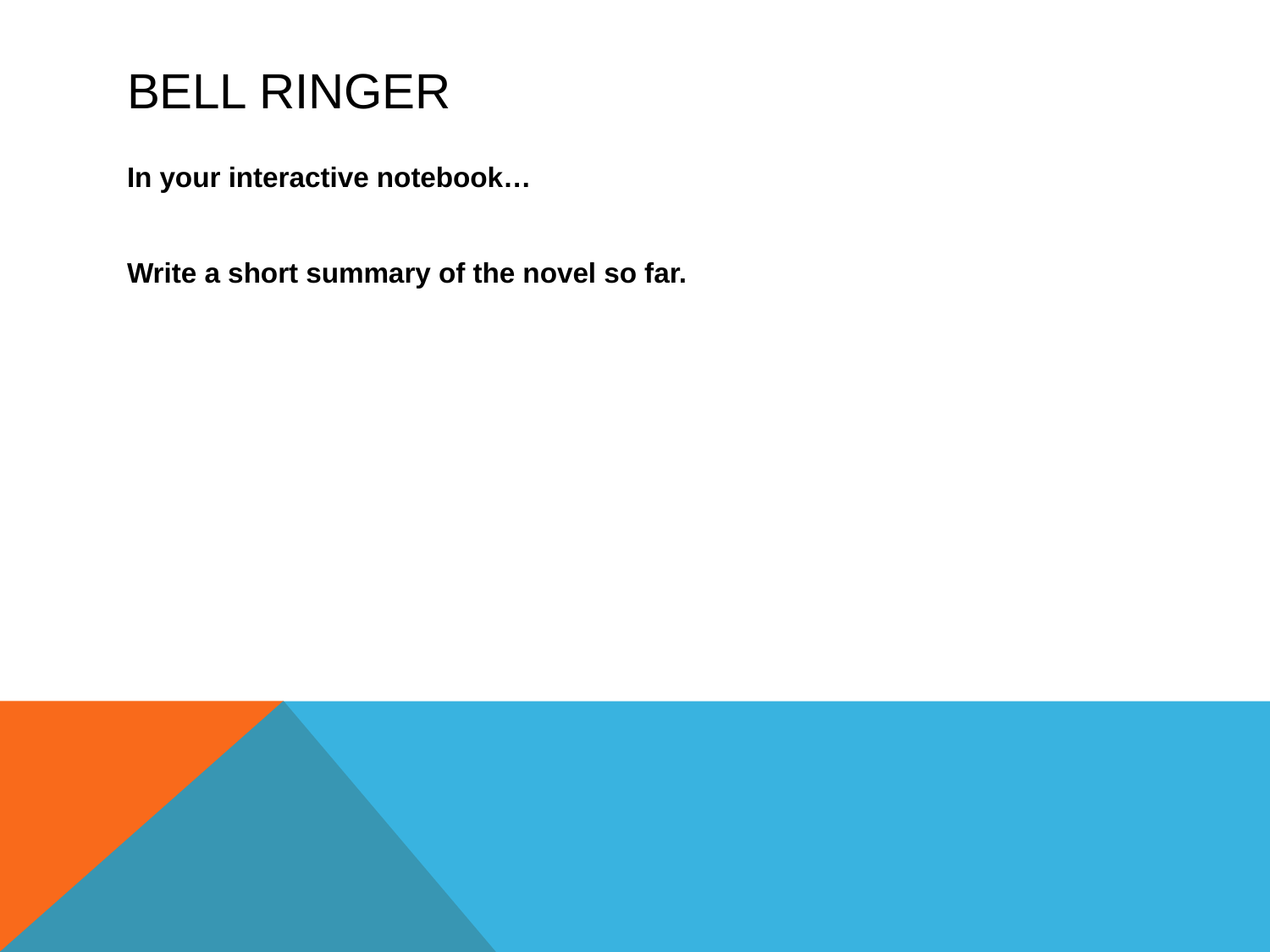

# Bell Ringer
In your interactive notebook…

Write a short summary of the novel so far.